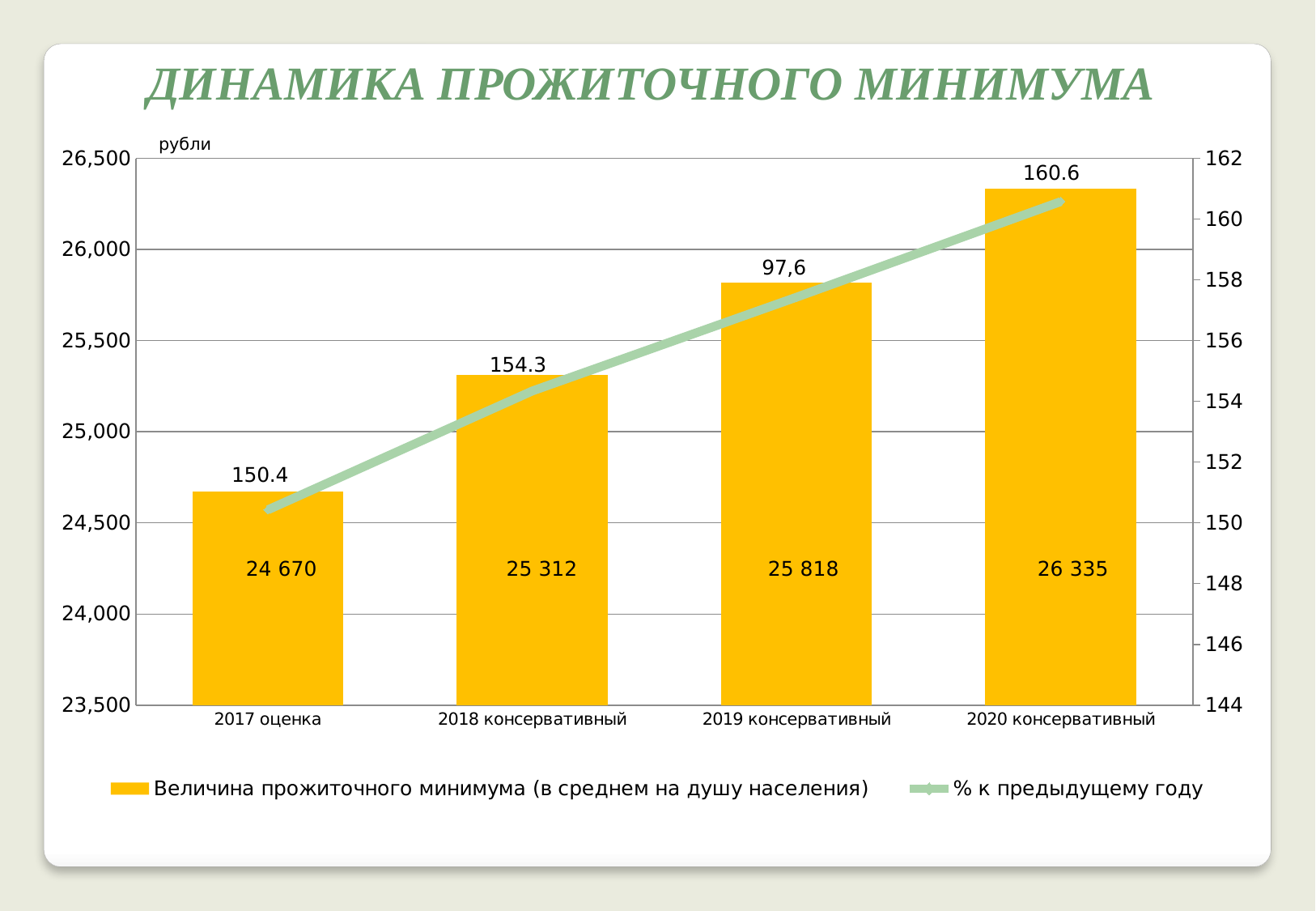

динамика прожиточного минимума
рубли

### Chart

| Category | Величина прожиточного минимума (в среднем на душу населения) | % к предыдущему году |
|---|---|---|
| 2017 оценка | 24670.8 | 150.43170731707318 |
| 2018 консервативный | 25312.24 | 154.3429268292683 |
| 2019 консервативный | 25818.49 | 157.42981707317074 |
| 2020 консервативный | 26334.86 | 160.57841463414636 |
26 335
25 312
24 670
25 818